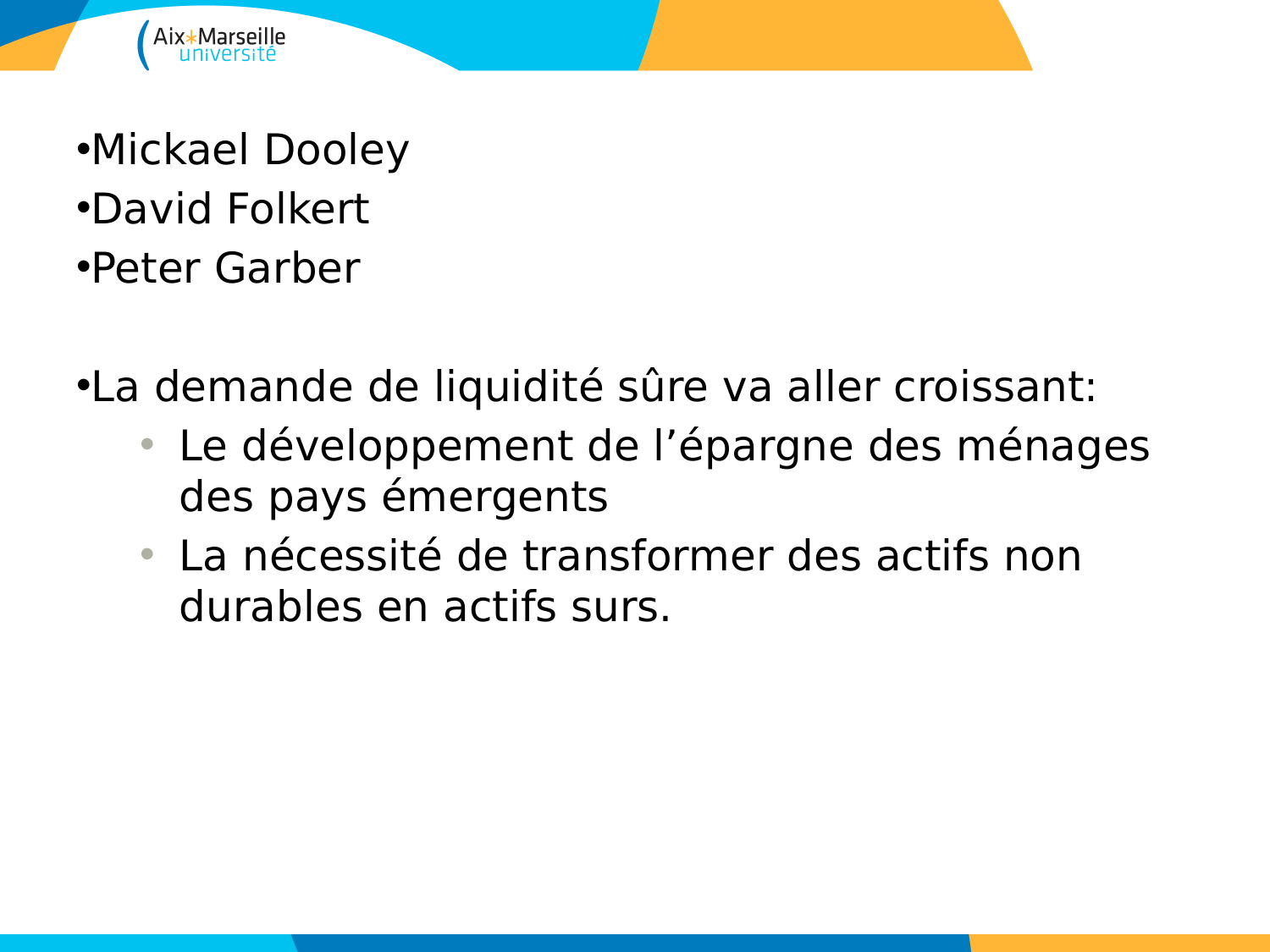

#
Mickael Dooley
David Folkert
Peter Garber

La demande de liquidité sûre va aller croissant:
Le développement de l’épargne des ménages des pays émergents
La nécessité de transformer des actifs non durables en actifs surs.